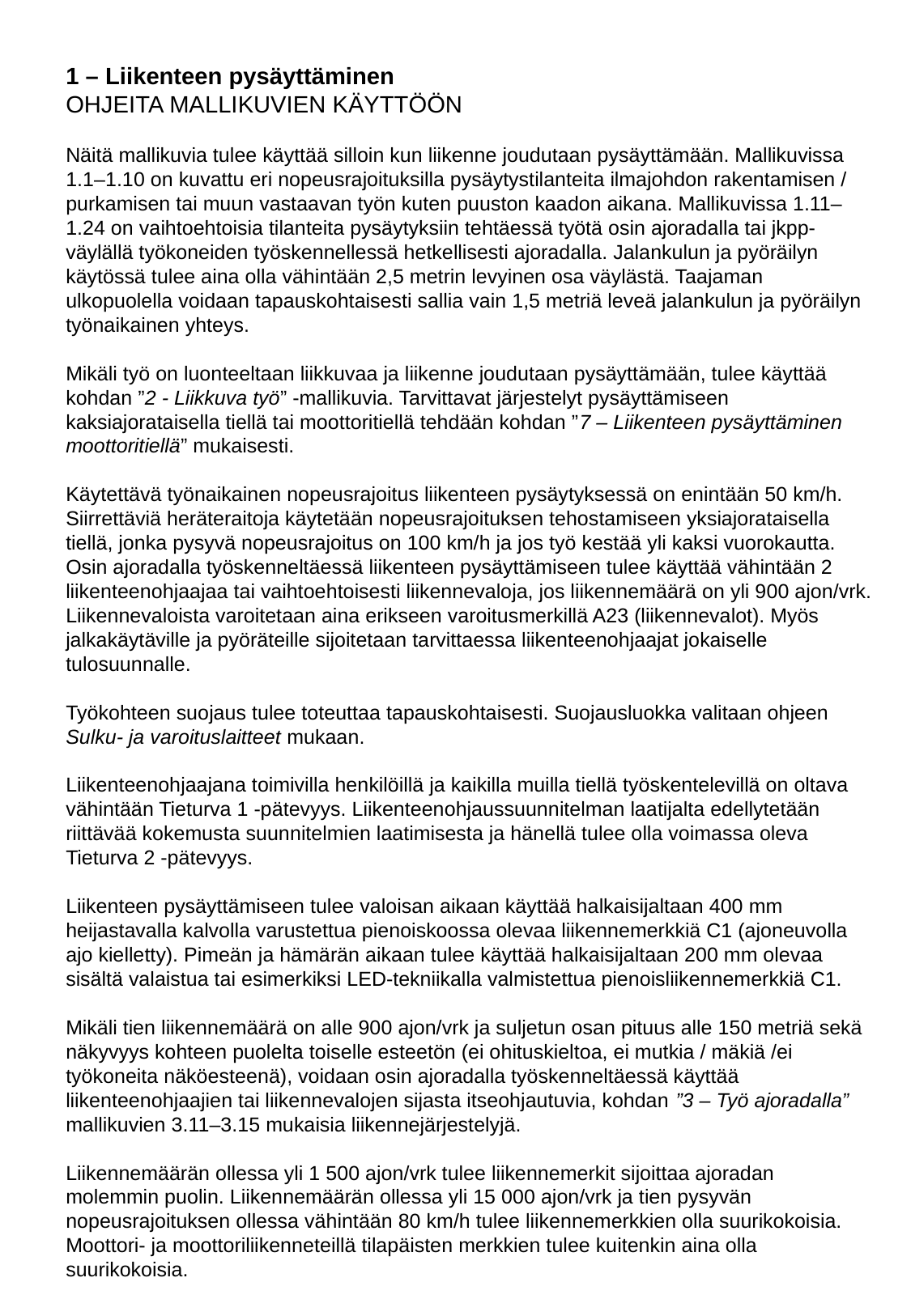

1 – Liikenteen pysäyttäminen
OHJEITA MALLIKUVIEN KÄYTTÖÖN

Näitä mallikuvia tulee käyttää silloin kun liikenne joudutaan pysäyttämään. Mallikuvissa 1.1–1.10 on kuvattu eri nopeusrajoituksilla pysäytystilanteita ilmajohdon rakentamisen / purkamisen tai muun vastaavan työn kuten puuston kaadon aikana. Mallikuvissa 1.11–1.24 on vaihtoehtoisia tilanteita pysäytyksiin tehtäessä työtä osin ajoradalla tai jkpp-väylällä työkoneiden työskennellessä hetkellisesti ajoradalla. Jalankulun ja pyöräilyn käytössä tulee aina olla vähintään 2,5 metrin levyinen osa väylästä. Taajaman ulkopuolella voidaan tapauskohtaisesti sallia vain 1,5 metriä leveä jalankulun ja pyöräilyn työnaikainen yhteys.

Mikäli työ on luonteeltaan liikkuvaa ja liikenne joudutaan pysäyttämään, tulee käyttää kohdan ”2 - Liikkuva työ” -mallikuvia. Tarvittavat järjestelyt pysäyttämiseen kaksiajorataisella tiellä tai moottoritiellä tehdään kohdan ”7 – Liikenteen pysäyttäminen moottoritiellä” mukaisesti.

Käytettävä työnaikainen nopeusrajoitus liikenteen pysäytyksessä on enintään 50 km/h. Siirrettäviä heräteraitoja käytetään nopeusrajoituksen tehostamiseen yksiajorataisella tiellä, jonka pysyvä nopeusrajoitus on 100 km/h ja jos työ kestää yli kaksi vuorokautta. Osin ajoradalla työskenneltäessä liikenteen pysäyttämiseen tulee käyttää vähintään 2 liikenteenohjaajaa tai vaihtoehtoisesti liikennevaloja, jos liikennemäärä on yli 900 ajon/vrk. Liikennevaloista varoitetaan aina erikseen varoitusmerkillä A23 (liikennevalot). Myös jalkakäytäville ja pyöräteille sijoitetaan tarvittaessa liikenteenohjaajat jokaiselle tulosuunnalle.

Työkohteen suojaus tulee toteuttaa tapauskohtaisesti. Suojausluokka valitaan ohjeen Sulku- ja varoituslaitteet mukaan.

Liikenteenohjaajana toimivilla henkilöillä ja kaikilla muilla tiellä työskentelevillä on oltava vähintään Tieturva 1 -pätevyys. Liikenteenohjaussuunnitelman laatijalta edellytetään riittävää kokemusta suunnitelmien laatimisesta ja hänellä tulee olla voimassa oleva Tieturva 2 -pätevyys.

Liikenteen pysäyttämiseen tulee valoisan aikaan käyttää halkaisijaltaan 400 mm heijastavalla kalvolla varustettua pienoiskoossa olevaa liikennemerkkiä C1 (ajoneuvolla ajo kielletty). Pimeän ja hämärän aikaan tulee käyttää halkaisijaltaan 200 mm olevaa sisältä valaistua tai esimerkiksi LED-tekniikalla valmistettua pienoisliikennemerkkiä C1.

Mikäli tien liikennemäärä on alle 900 ajon/vrk ja suljetun osan pituus alle 150 metriä sekä näkyvyys kohteen puolelta toiselle esteetön (ei ohituskieltoa, ei mutkia / mäkiä /ei työkoneita näköesteenä), voidaan osin ajoradalla työskenneltäessä käyttää liikenteenohjaajien tai liikennevalojen sijasta itseohjautuvia, kohdan ”3 – Työ ajoradalla” mallikuvien 3.11–3.15 mukaisia liikennejärjestelyjä.

Liikennemäärän ollessa yli 1 500 ajon/vrk tulee liikennemerkit sijoittaa ajoradan molemmin puolin. Liikennemäärän ollessa yli 15 000 ajon/vrk ja tien pysyvän nopeusrajoituksen ollessa vähintään 80 km/h tulee liikennemerkkien olla suurikokoisia. Moottori- ja moottoriliikenneteillä tilapäisten merkkien tulee kuitenkin aina olla suurikokoisia.